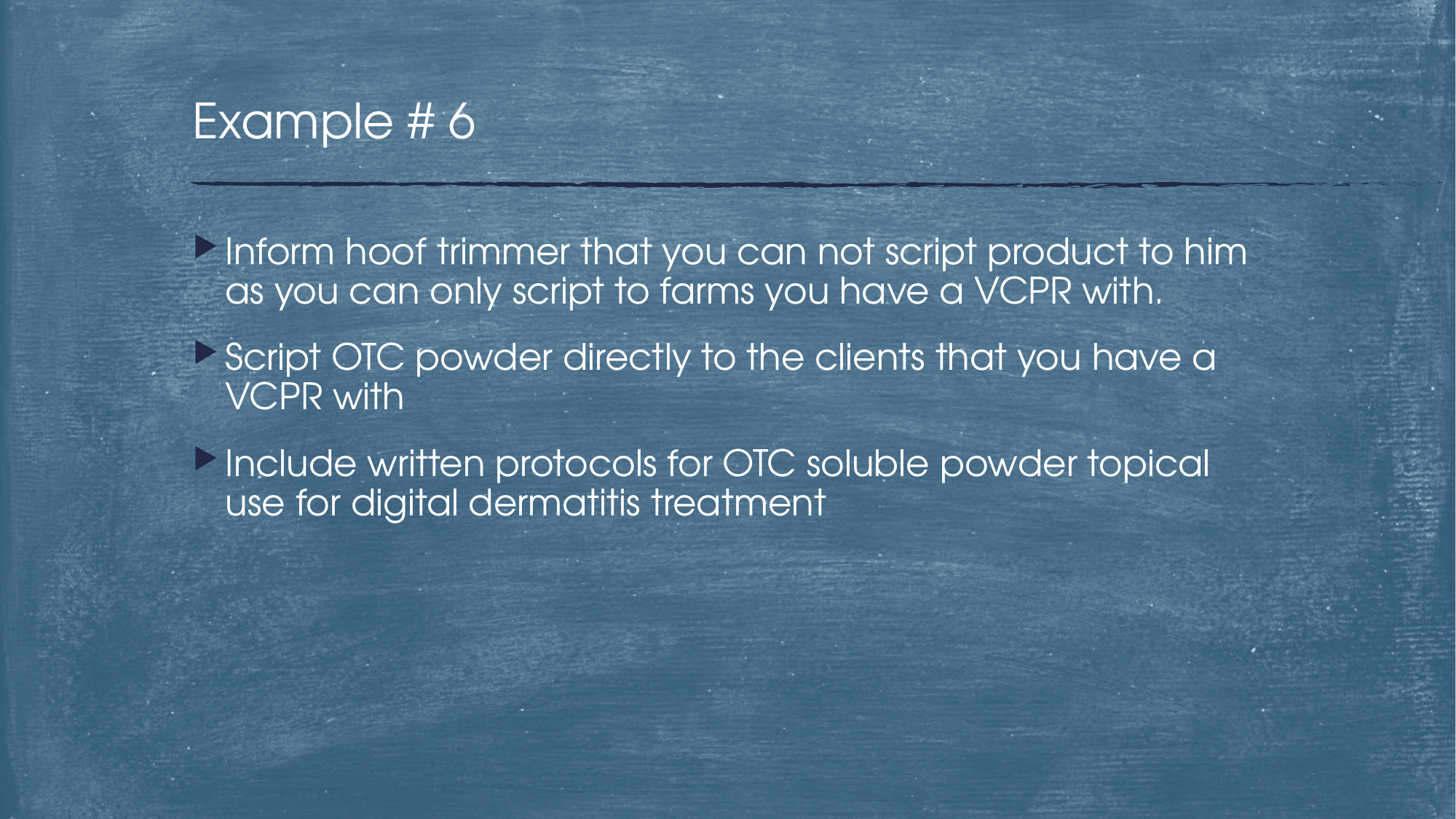

# Example # 6
Inform hoof trimmer that you can not script product to him as you can only script to farms you have a VCPR with.
Script OTC powder directly to the clients that you have a VCPR with
Include written protocols for OTC soluble powder topical use for digital dermatitis treatment